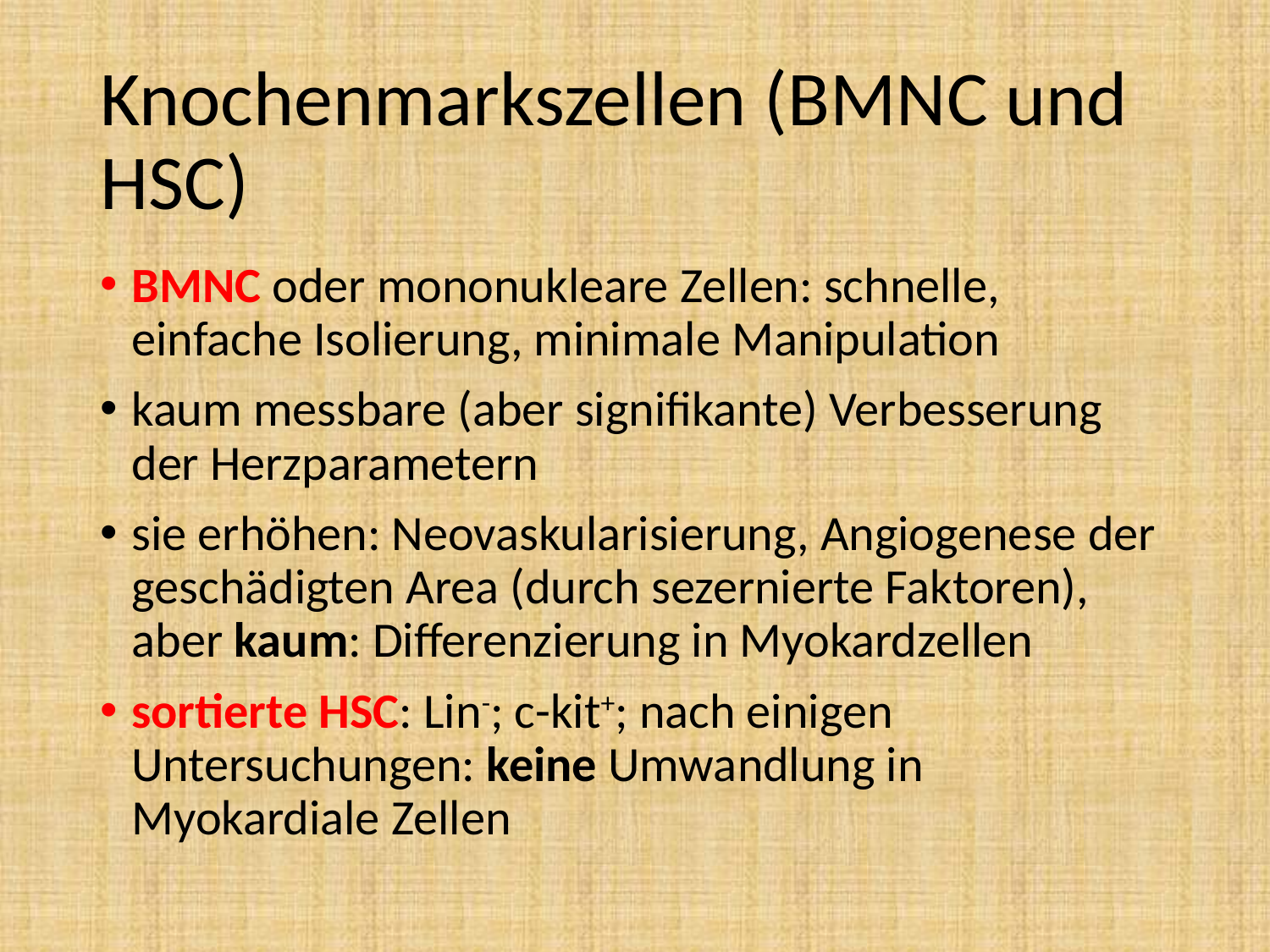

# Knochenmarkszellen (BMNC und HSC)
BMNC oder mononukleare Zellen: schnelle, einfache Isolierung, minimale Manipulation
kaum messbare (aber signifikante) Verbesserung der Herzparametern
sie erhöhen: Neovaskularisierung, Angiogenese der geschädigten Area (durch sezernierte Faktoren), aber kaum: Differenzierung in Myokardzellen
sortierte HSC: Lin-; c-kit+; nach einigen Untersuchungen: keine Umwandlung in Myokardiale Zellen